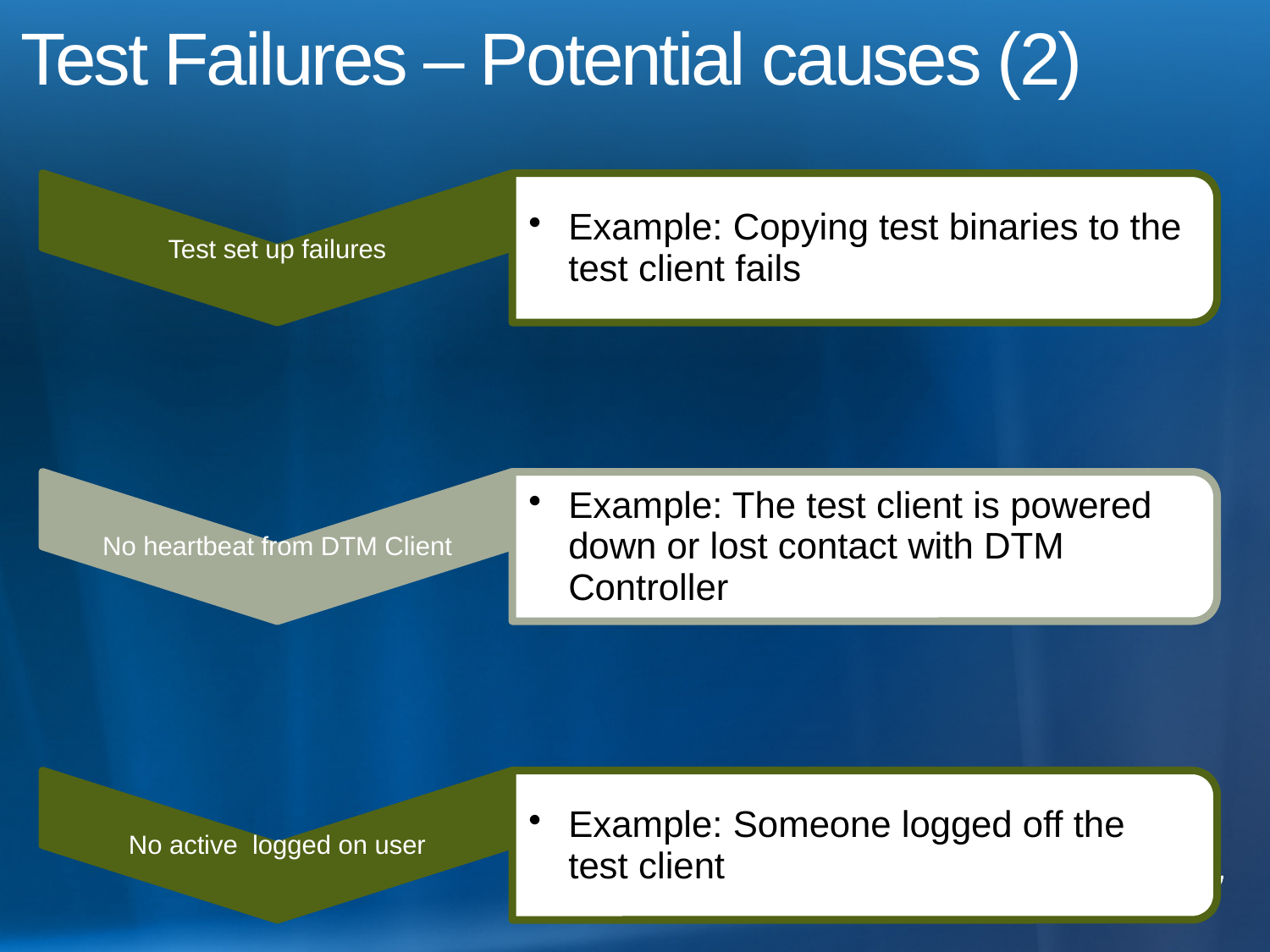

# Test Failures – Potential causes (2)
Test set up failures
Example: Copying test binaries to the test client fails
No active  logged on user
Example: Someone logged off the test client
No heartbeat from DTM Client
Example: The test client is powered down or lost contact with DTM Controller